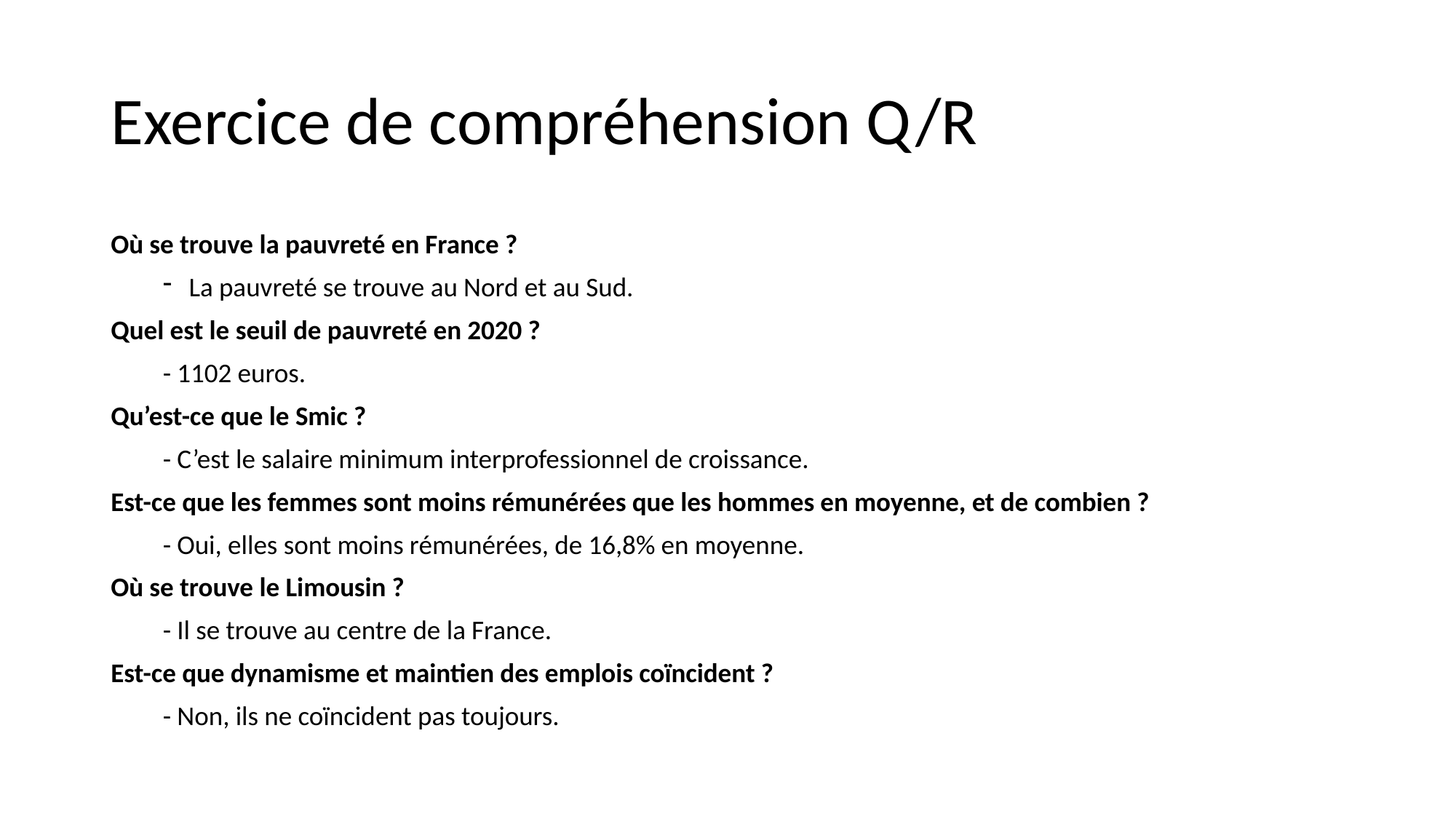

# Exercice de compréhension Q/R
Où se trouve la pauvreté en France ?
La pauvreté se trouve au Nord et au Sud.
Quel est le seuil de pauvreté en 2020 ?
- 1102 euros.
Qu’est-ce que le Smic ?
- C’est le salaire minimum interprofessionnel de croissance.
Est-ce que les femmes sont moins rémunérées que les hommes en moyenne, et de combien ?
- Oui, elles sont moins rémunérées, de 16,8% en moyenne.
Où se trouve le Limousin ?
- Il se trouve au centre de la France.
Est-ce que dynamisme et maintien des emplois coïncident ?
- Non, ils ne coïncident pas toujours.